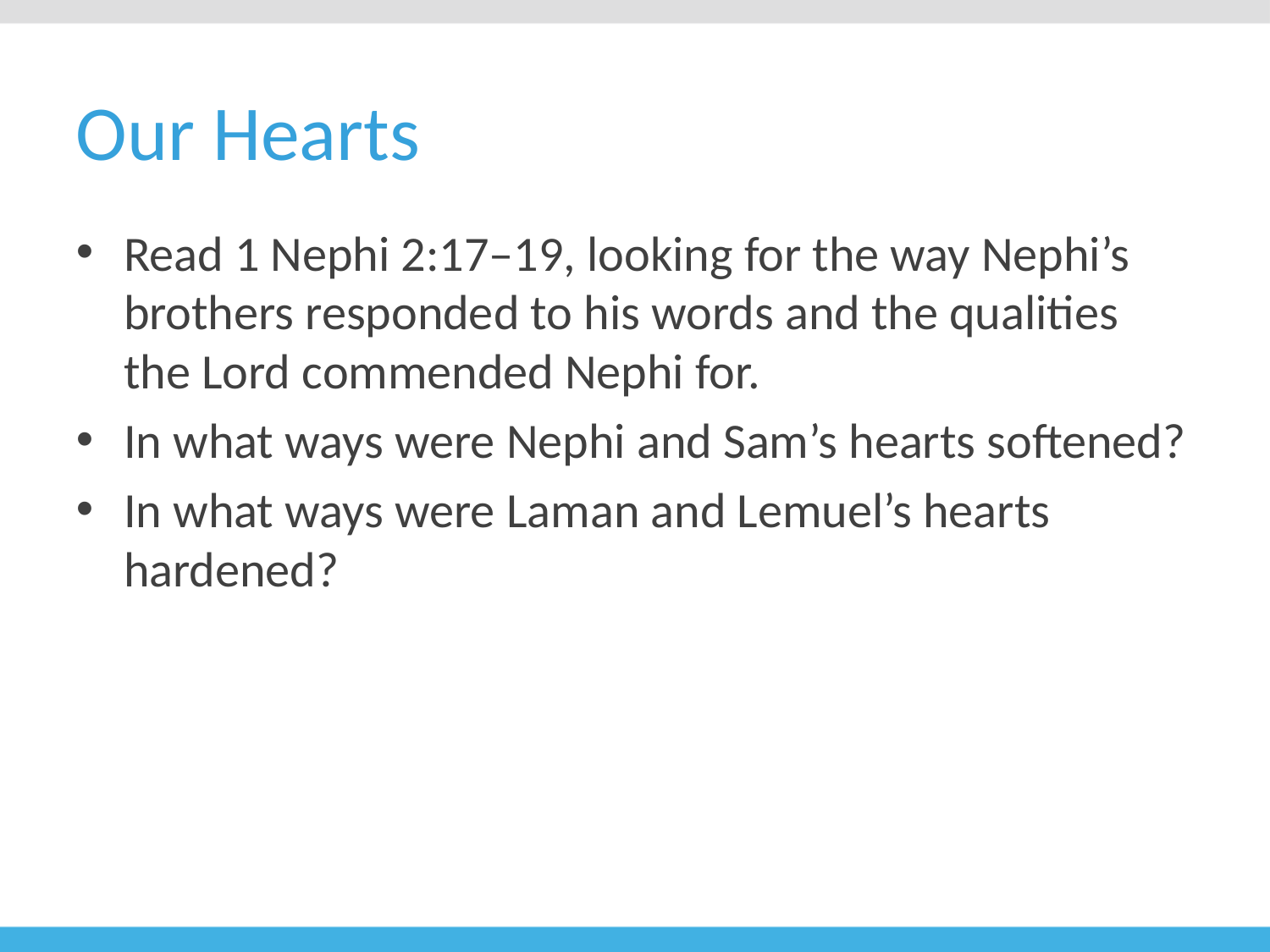

# Our Hearts
Read 1 Nephi 2:17–19, looking for the way Nephi’s brothers responded to his words and the qualities the Lord commended Nephi for.
In what ways were Nephi and Sam’s hearts softened?
In what ways were Laman and Lemuel’s hearts hardened?